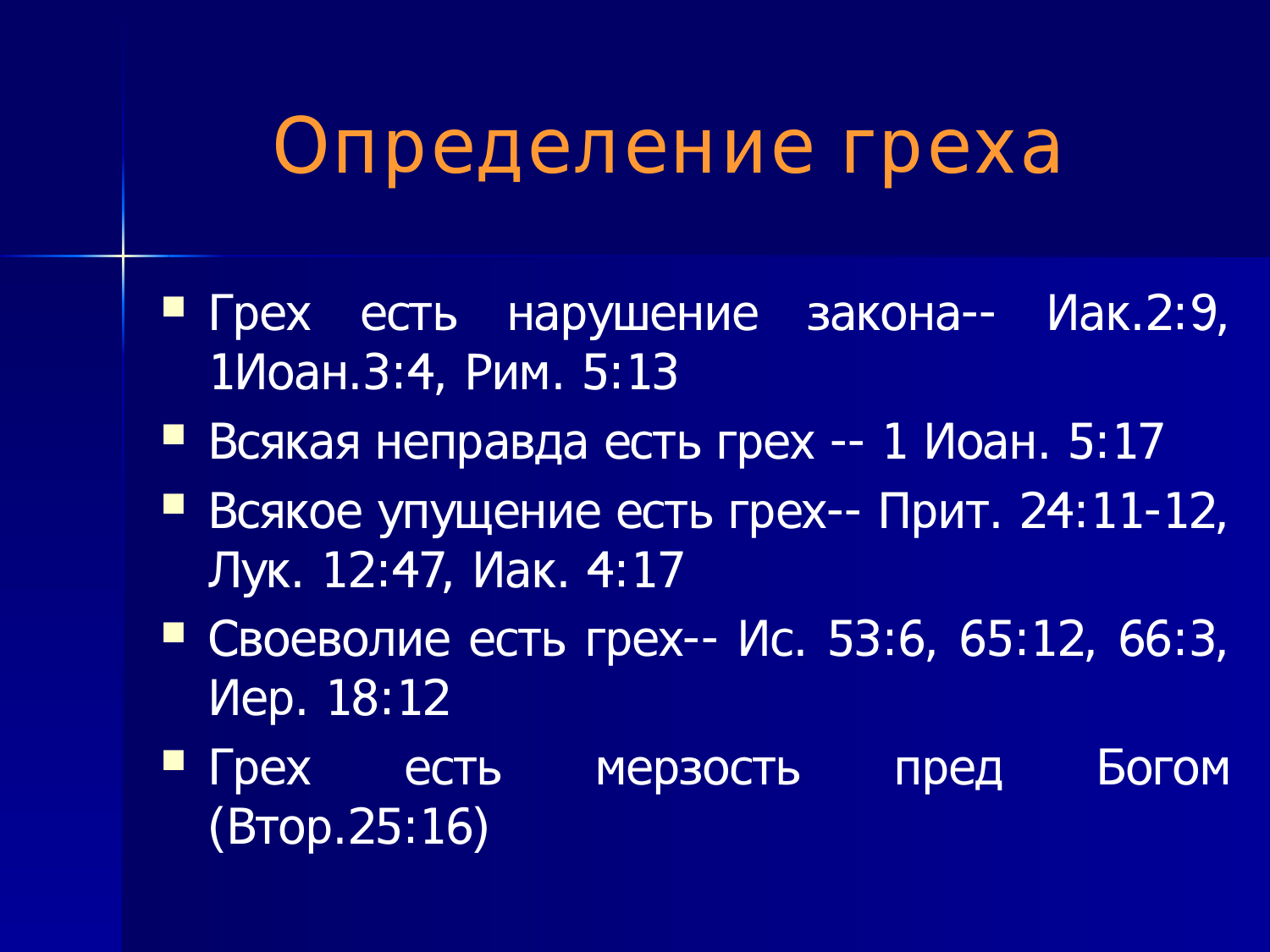

# Определение греха
Грех есть нарушение закона-- Иак.2:9, 1Иоан.3:4, Рим. 5:13
Всякая неправда есть грех -- 1 Иоан. 5:17
Всякое упущение есть грех-- Прит. 24:11-12, Лук. 12:47, Иак. 4:17
Своеволие есть грех-- Ис. 53:6, 65:12, 66:3, Иер. 18:12
Грех есть мерзость пред Богом
(Втор.25:16)